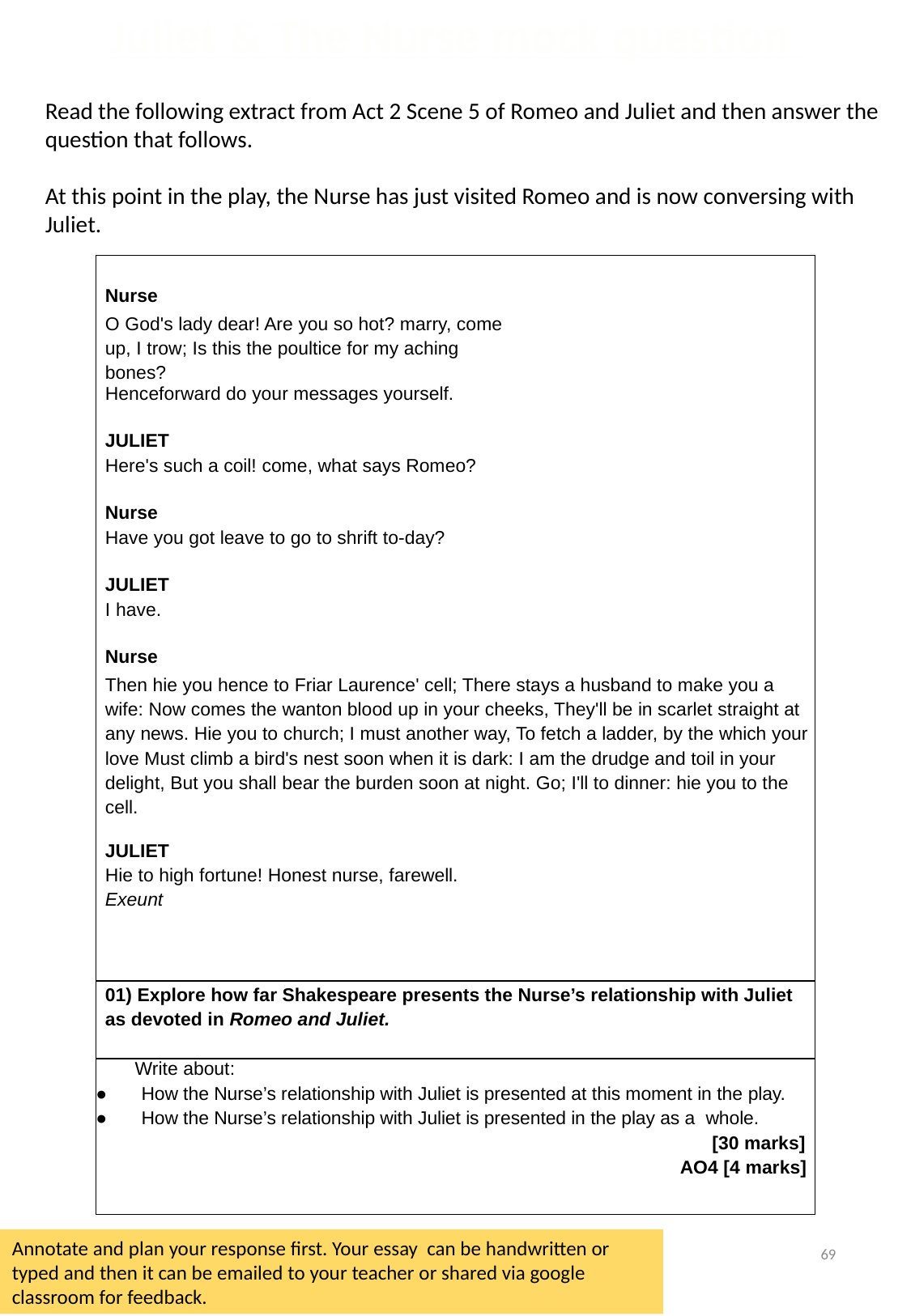

Juliet & The Nurse mock question
Read the following extract from Act 2 Scene 5 of Romeo and Juliet and then answer the question that follows.

At this point in the play, the Nurse has just visited Romeo and is now conversing with Juliet.
| Nurse O God's lady dear! Are you so hot? marry, come up, I trow; Is this the poultice for my aching bones? Henceforward do your messages yourself.   JULIET Here's such a coil! come, what says Romeo?   Nurse Have you got leave to go to shrift to-day?   JULIET I have.   Nurse Then hie you hence to Friar Laurence' cell; There stays a husband to make you a wife: Now comes the wanton blood up in your cheeks, They'll be in scarlet straight at any news. Hie you to church; I must another way, To fetch a ladder, by the which your love Must climb a bird's nest soon when it is dark: I am the drudge and toil in your delight, But you shall bear the burden soon at night. Go; I'll to dinner: hie you to the cell.   JULIET Hie to high fortune! Honest nurse, farewell. Exeunt |
| --- |
| 01) Explore how far Shakespeare presents the Nurse’s relationship with Juliet as devoted in Romeo and Juliet. |
| Write about: How the Nurse’s relationship with Juliet is presented at this moment in the play. How the Nurse’s relationship with Juliet is presented in the play as a whole. [30 marks] AO4 [4 marks] |
69
Annotate and plan your response first. Your essay  can be handwritten or typed and then it can be emailed to your teacher or shared via google classroom for feedback.